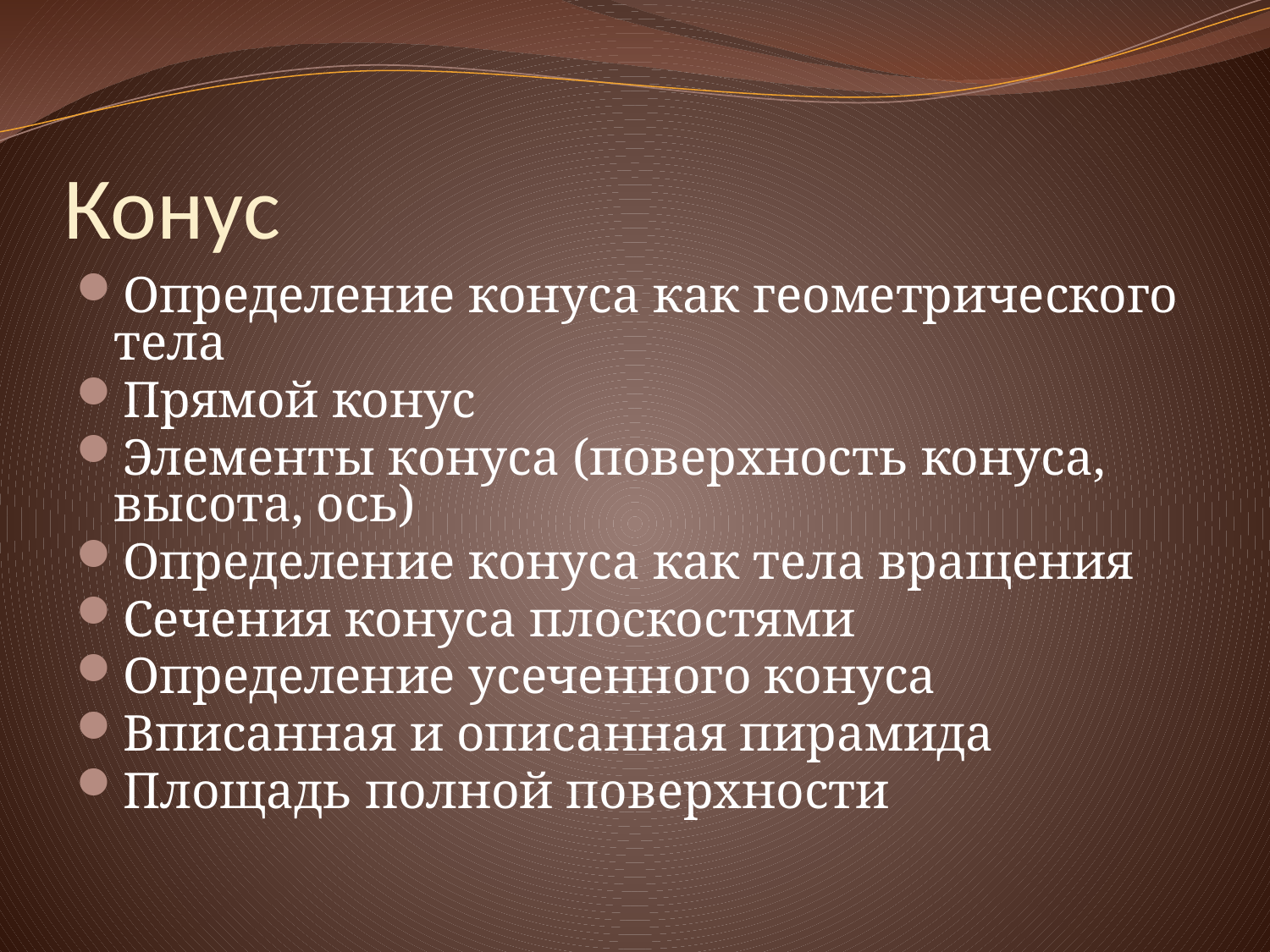

# Конус
Определение конуса как геометрического тела
Прямой конус
Элементы конуса (поверхность конуса, высота, ось)
Определение конуса как тела вращения
Сечения конуса плоскостями
Определение усеченного конуса
Вписанная и описанная пирамида
Площадь полной поверхности